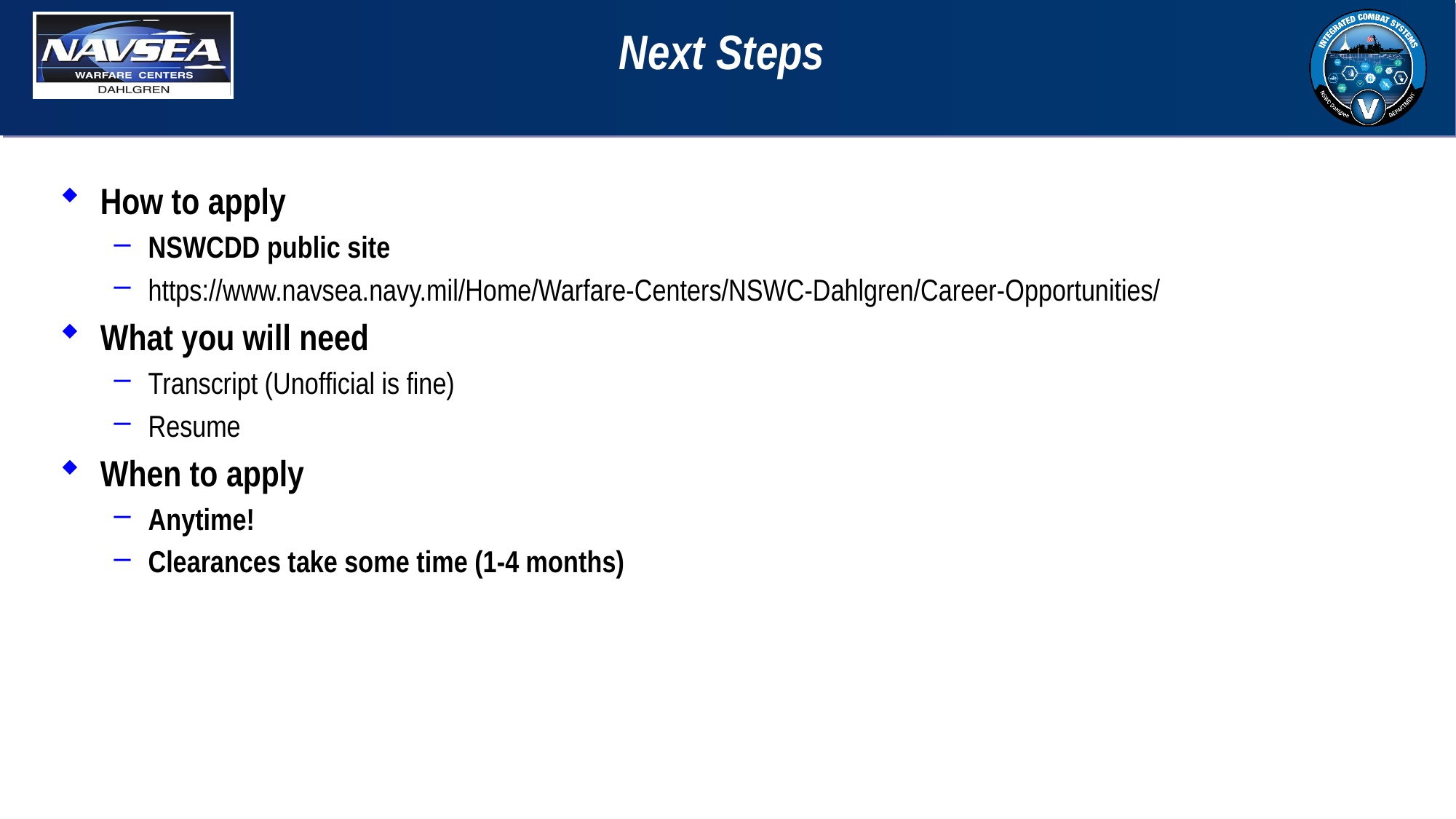

# Next Steps
How to apply
NSWCDD public site
https://www.navsea.navy.mil/Home/Warfare-Centers/NSWC-Dahlgren/Career-Opportunities/
What you will need
Transcript (Unofficial is fine)
Resume
When to apply
Anytime!
Clearances take some time (1-4 months)